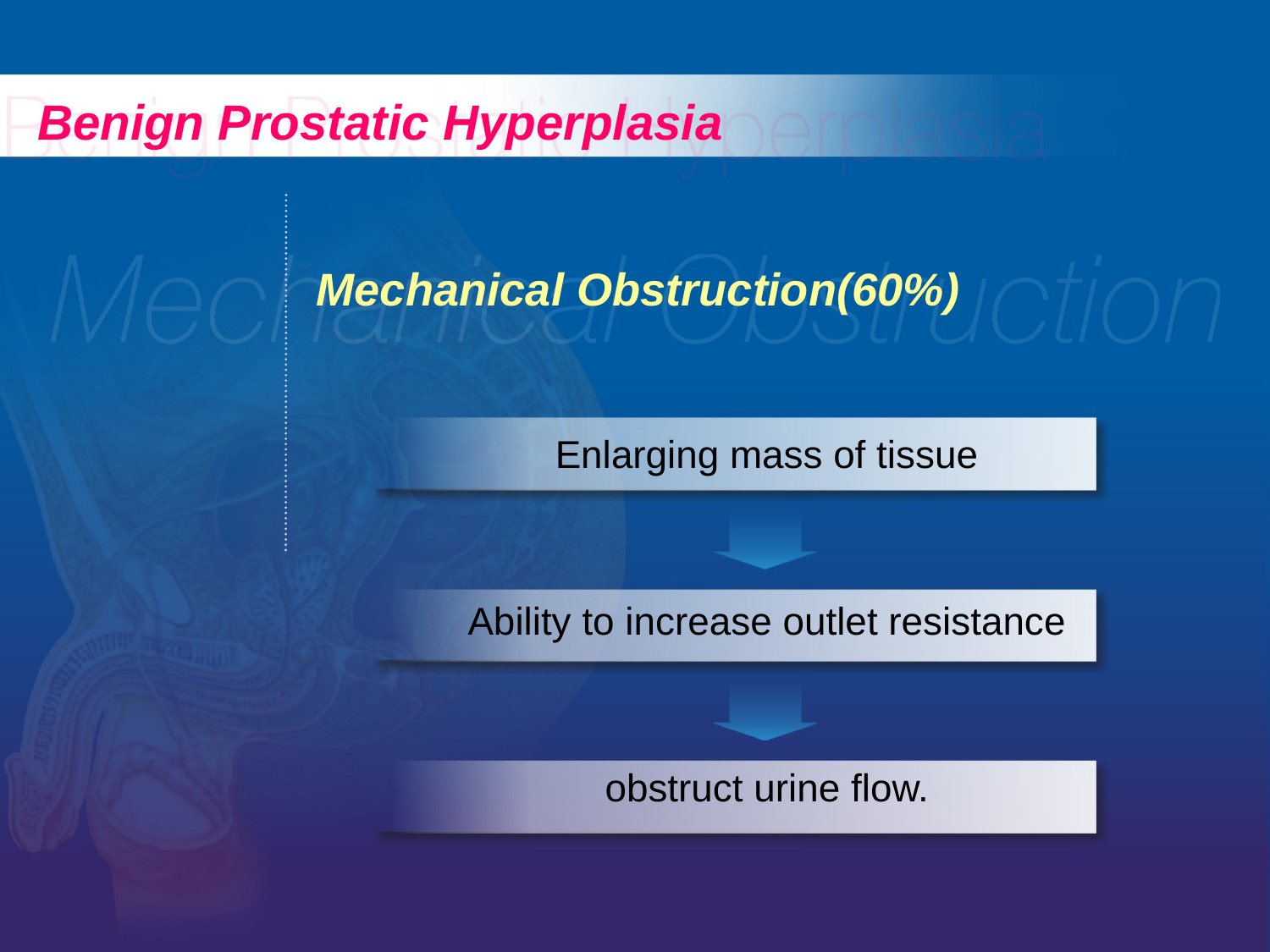

Benign Prostatic Hyperplasia
Mechanical Obstruction(60%)

Enlarging mass of tissue

Ability to increase outlet resistance

obstruct urine flow.